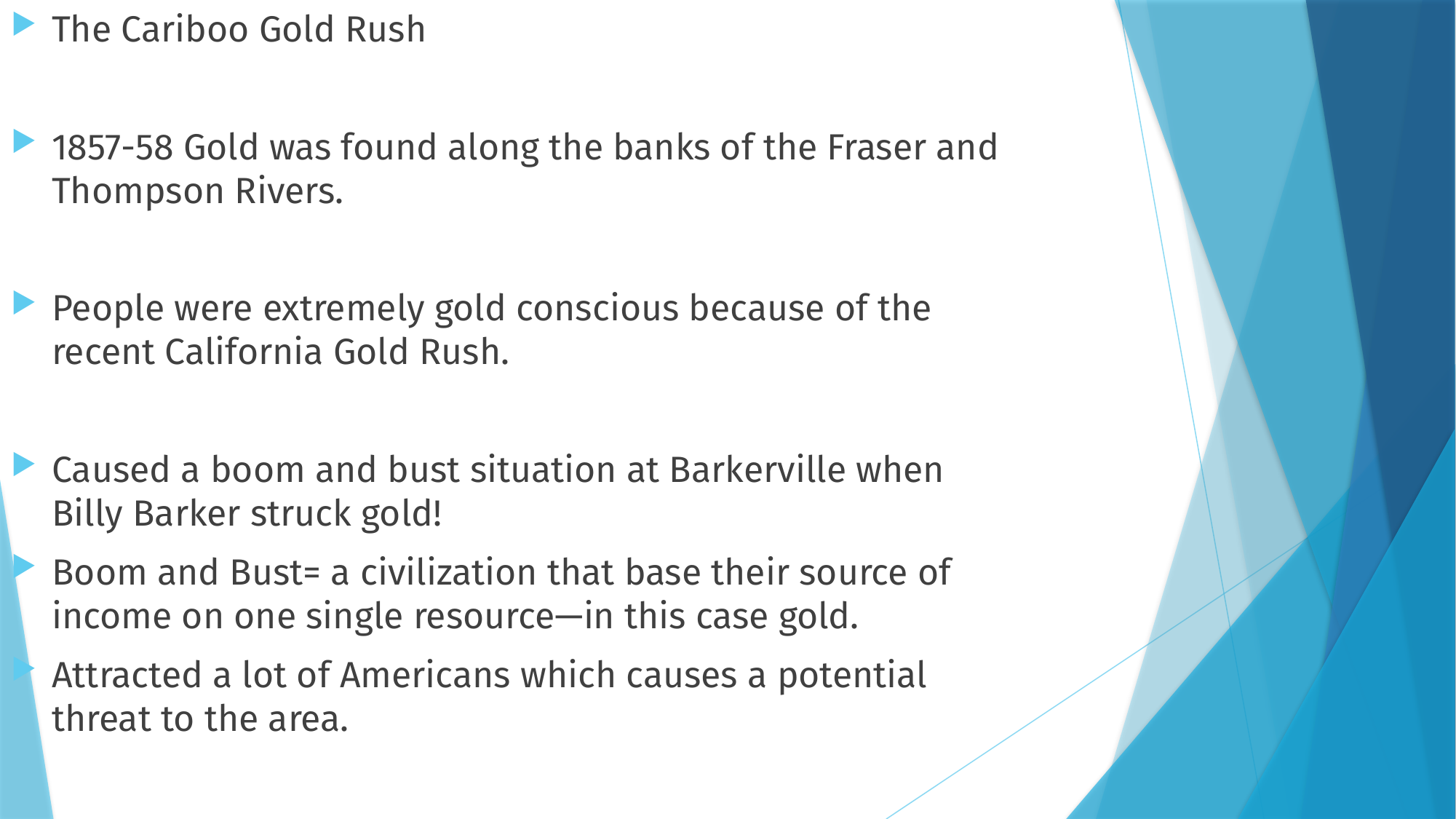

The Cariboo Gold Rush

1857-58 Gold was found along the banks of the Fraser and Thompson Rivers.

People were extremely gold conscious because of the recent California Gold Rush.

Caused a boom and bust situation at Barkerville when Billy Barker struck gold!
Boom and Bust= a civilization that base their source of income on one single resource—in this case gold.
Attracted a lot of Americans which causes a potential threat to the area.